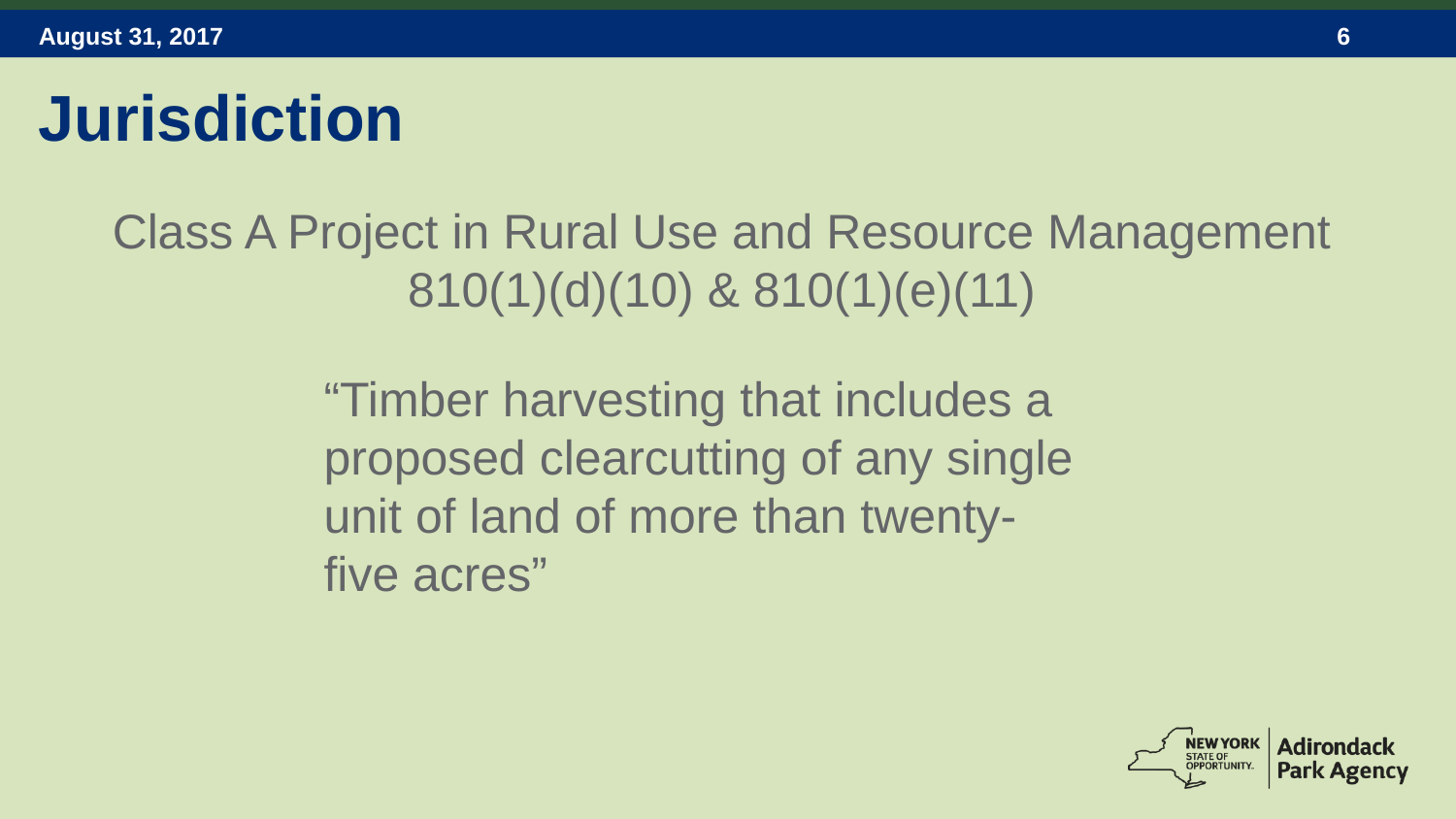

Jurisdiction
Class A Project in Rural Use and Resource Management 810(1)(d)(10) & 810(1)(e)(11)
“Timber harvesting that includes a proposed clearcutting of any single unit of land of more than twenty-five acres”